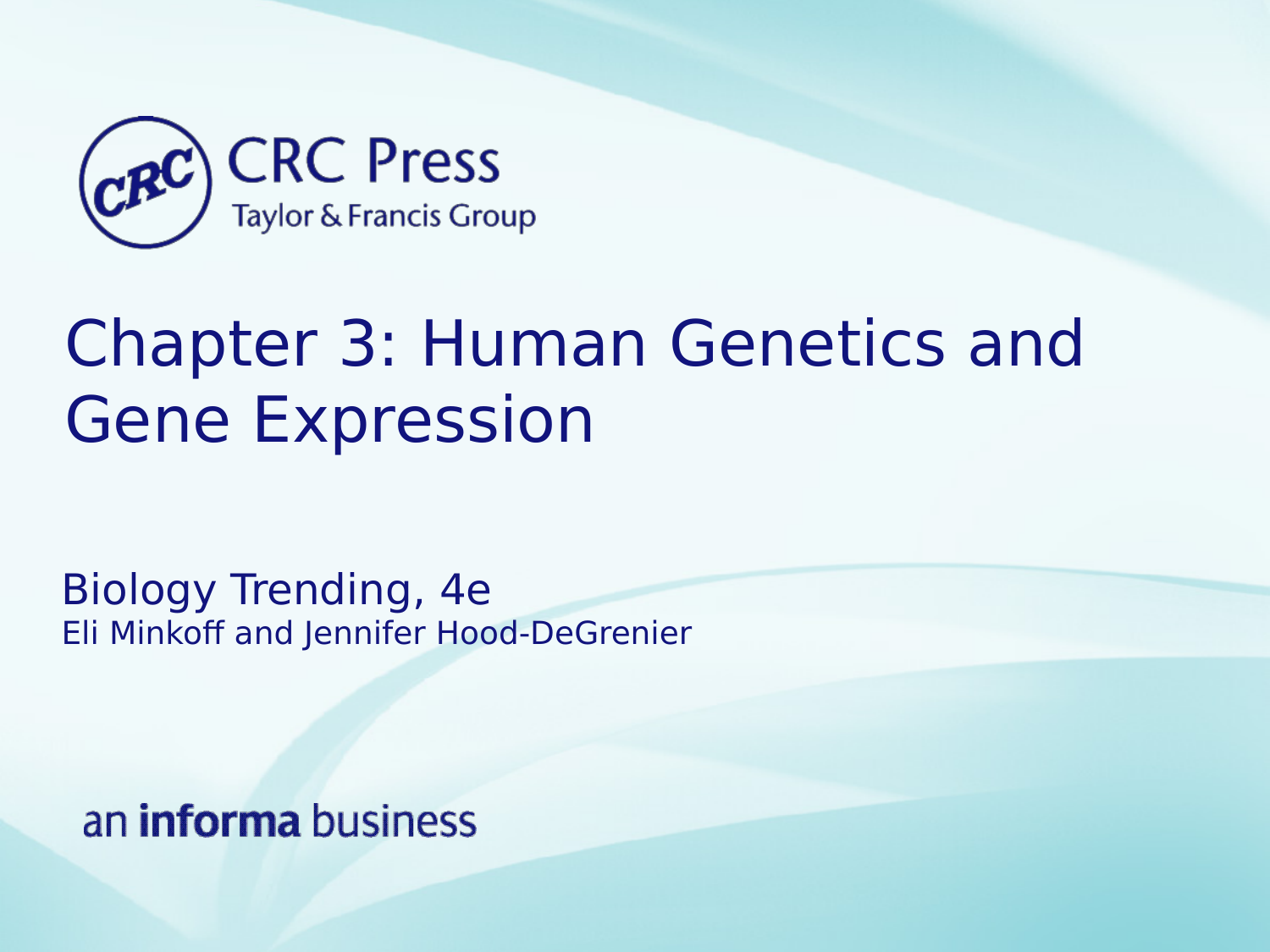

# Chapter 3: Human Genetics and Gene Expression
Biology Trending, 4e
Eli Minkoff and Jennifer Hood-DeGrenier